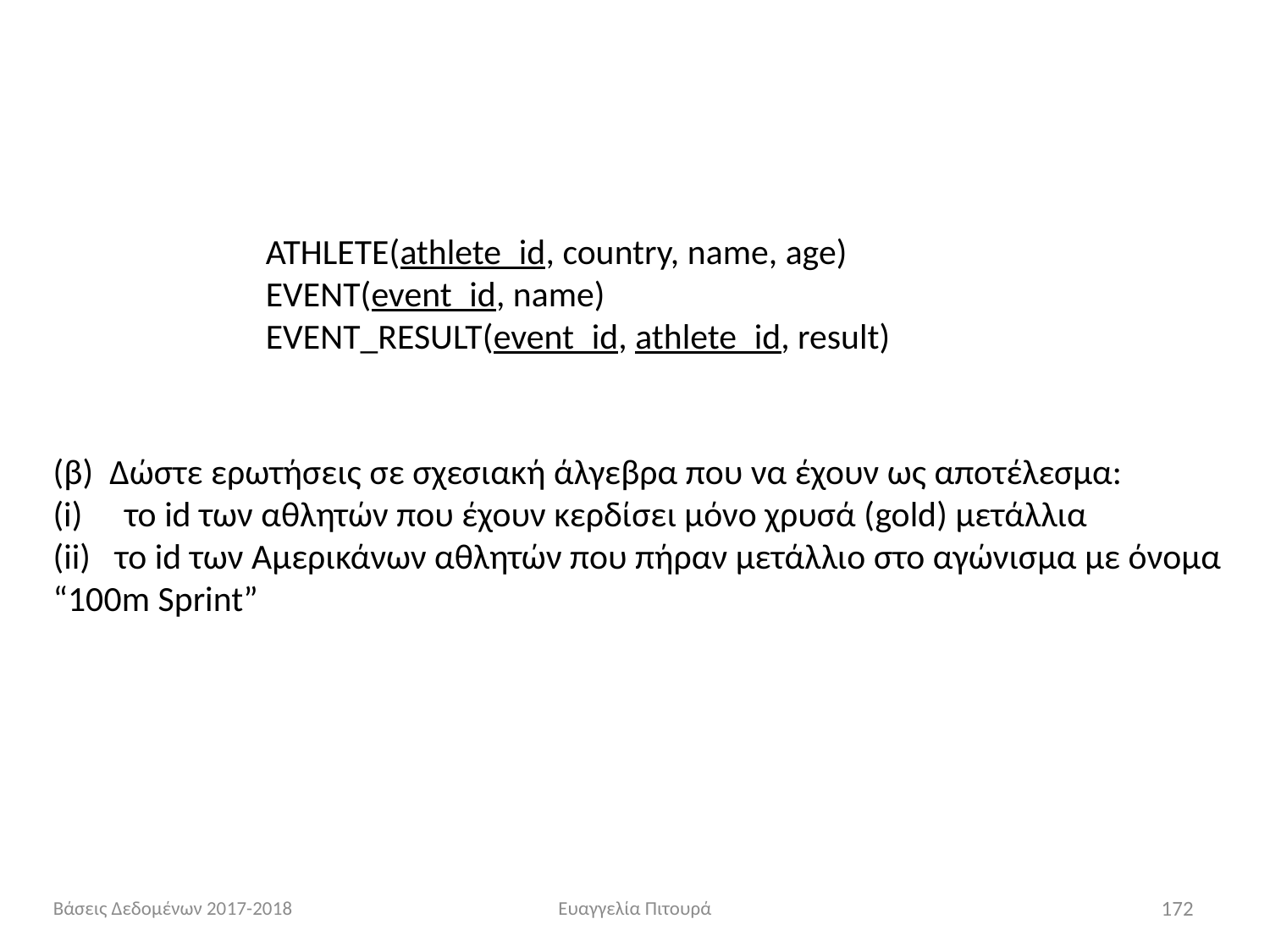

ATHLETE(athlete_id, country, name, age)
EVENT(event_id, name)
EVENT_RESULT(event_id, athlete_id, result)
(β)  Δώστε ερωτήσεις σε σχεσιακή άλγεβρα που να έχουν ως αποτέλεσμα:
το id των αθλητών που έχουν κερδίσει μόνο χρυσά (gold) μετάλλια
(ii)   το id των Αμερικάνων αθλητών που πήραν μετάλλιο στο αγώνισμα με όνομα “100m Sprint”
Βάσεις Δεδομένων 2017-2018
Ευαγγελία Πιτουρά
172